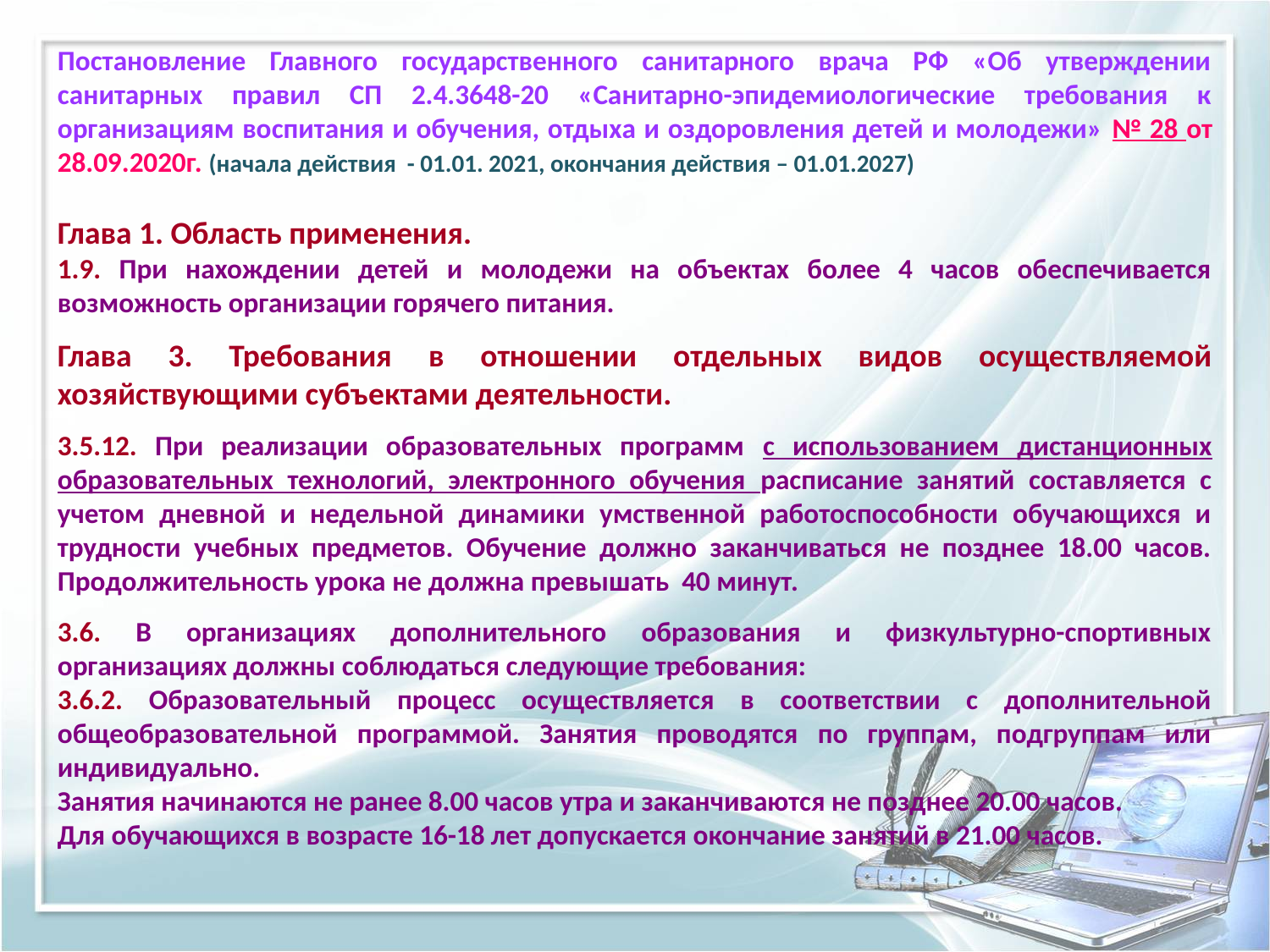

Постановление Главного государственного санитарного врача РФ «Об утверждении санитарных правил СП 2.4.3648-20 «Санитарно-эпидемиологические требования к организациям воспитания и обучения, отдыха и оздоровления детей и молодежи» № 28 от 28.09.2020г. (начала действия  - 01.01. 2021, окончания действия – 01.01.2027)
Глава 1. Область применения.
1.9. При нахождении детей и молодежи на объектах более 4 часов обеспечивается возможность организации горячего питания.

Глава 3. Требования в отношении отдельных видов осуществляемой хозяйствующими субъектами деятельности.

3.5.12. При реализации образовательных программ с использованием дистанционных образовательных технологий, электронного обучения расписание занятий составляется с учетом дневной и недельной динамики умственной работоспособности обучающихся и трудности учебных предметов. Обучение должно заканчиваться не позднее 18.00 часов. Продолжительность урока не должна превышать  40 минут.

3.6. В организациях дополнительного образования и физкультурно-спортивных организациях должны соблюдаться следующие требования:
3.6.2. Образовательный процесс осуществляется в соответствии с дополнительной общеобразовательной программой. Занятия проводятся по группам, подгруппам или индивидуально.
Занятия начинаются не ранее 8.00 часов утра и заканчиваются не позднее 20.00 часов.
Для обучающихся в возрасте 16-18 лет допускается окончание занятий в 21.00 часов.